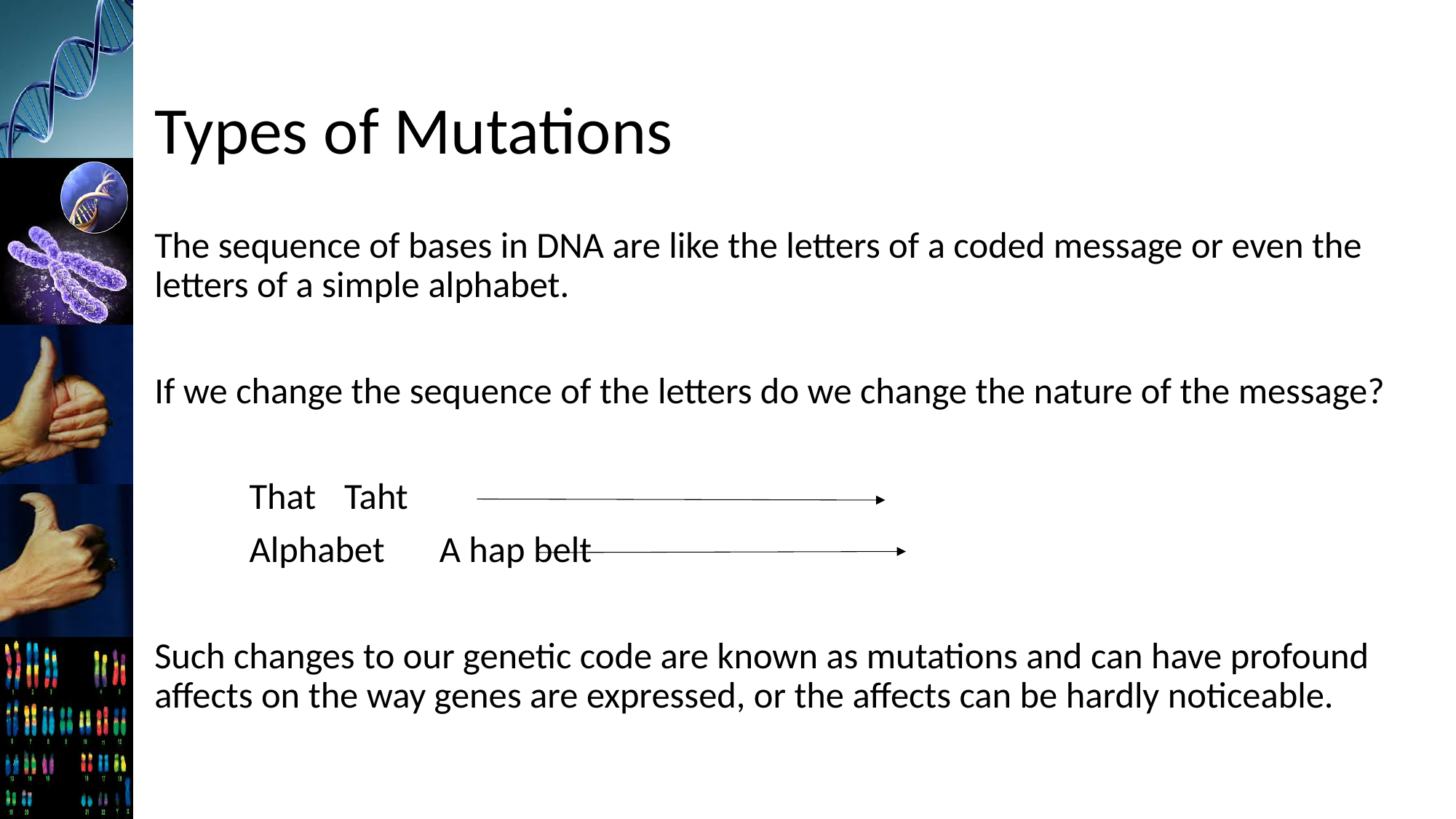

# Types of Mutations
The sequence of bases in DNA are like the letters of a coded message or even the letters of a simple alphabet.

If we change the sequence of the letters do we change the nature of the message?

		That					Taht
		Alphabet 				A hap belt

Such changes to our genetic code are known as mutations and can have profound affects on the way genes are expressed, or the affects can be hardly noticeable.